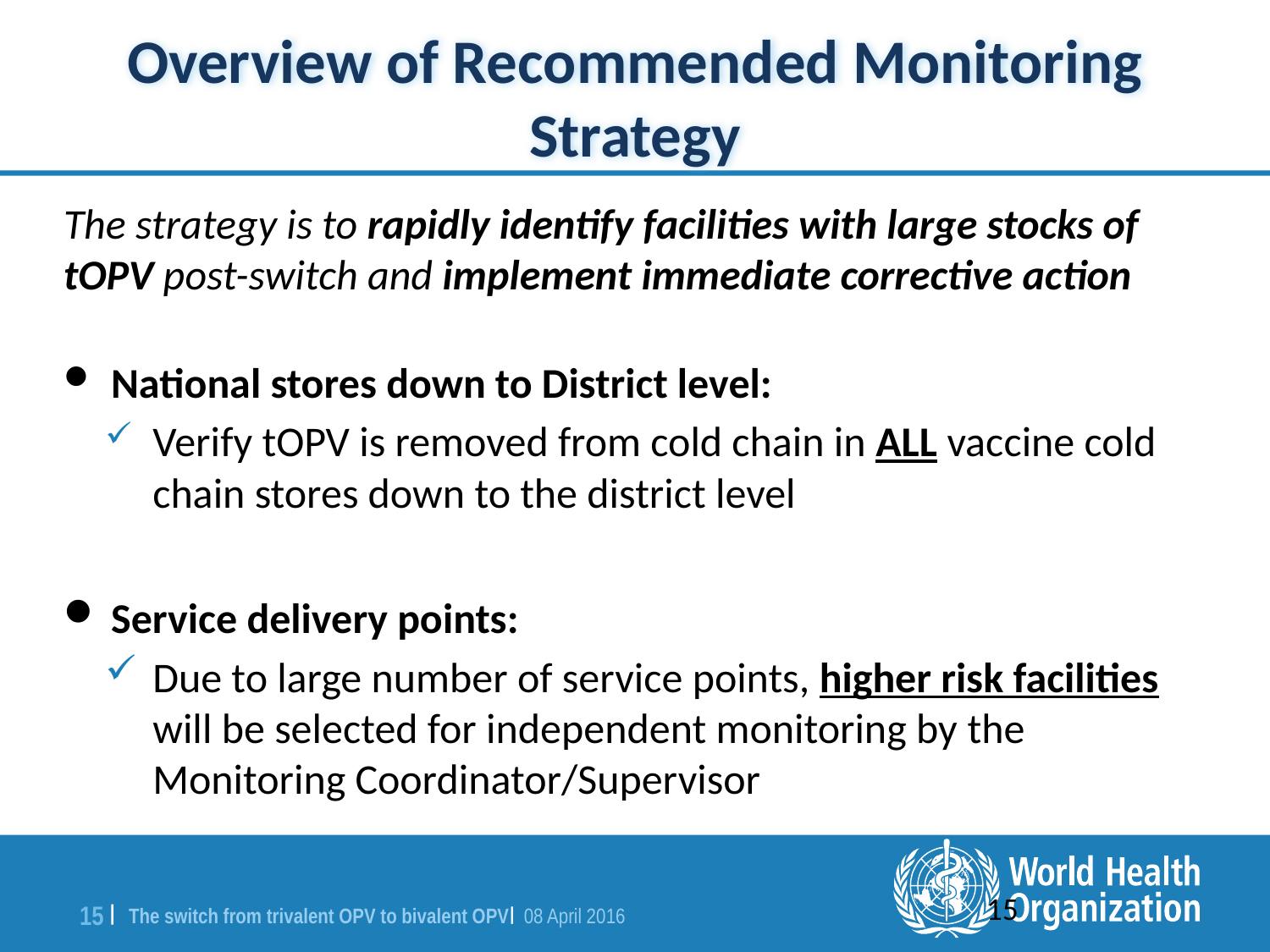

# Overview of Recommended Monitoring Strategy
The strategy is to rapidly identify facilities with large stocks of tOPV post-switch and implement immediate corrective action

National stores down to District level:
Verify tOPV is removed from cold chain in ALL vaccine cold chain stores down to the district level

Service delivery points:
Due to large number of service points, higher risk facilities will be selected for independent monitoring by the Monitoring Coordinator/Supervisor
15